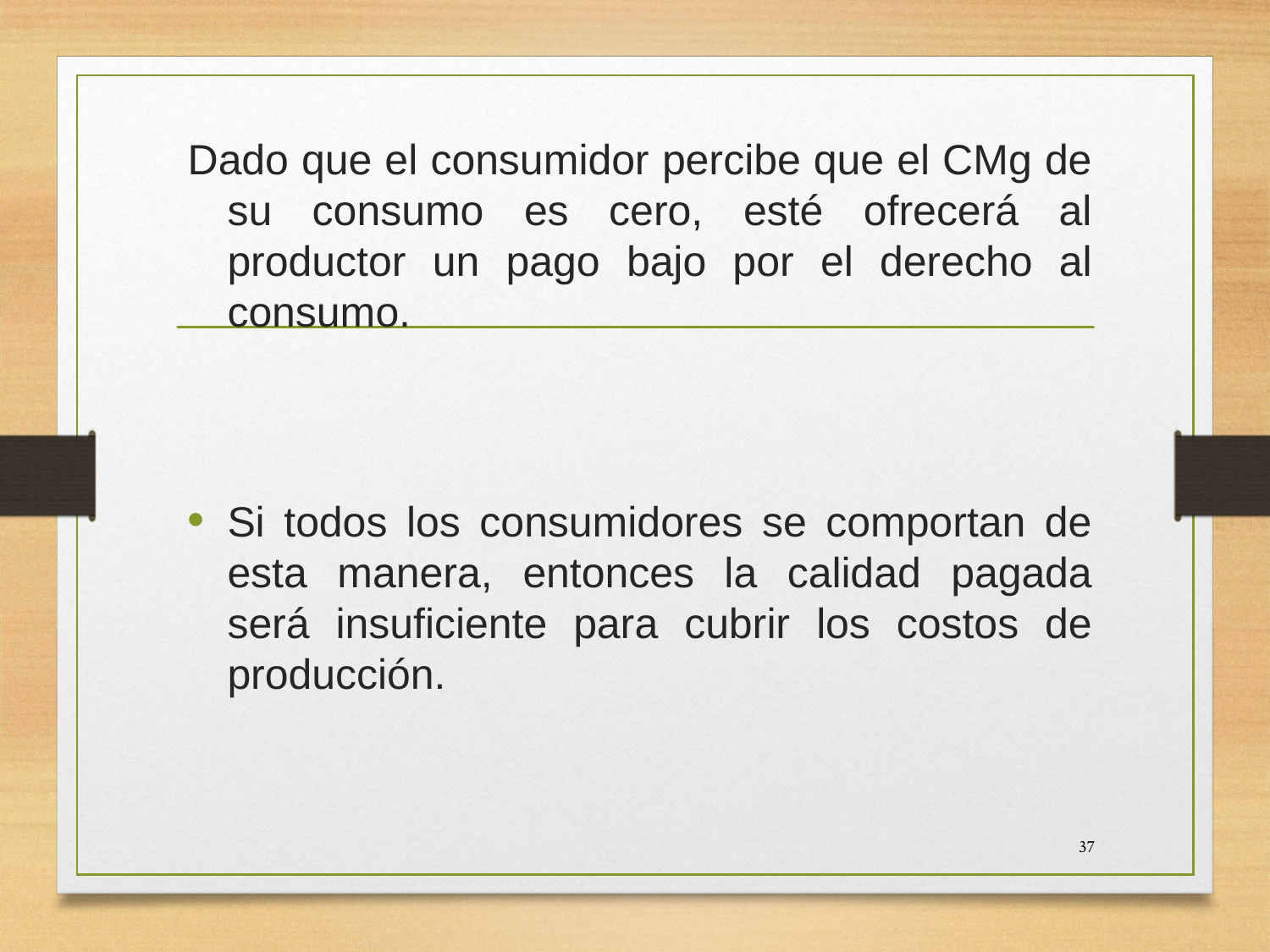

Dado que el consumidor percibe que el CMg de su consumo es cero, esté ofrecerá al productor un pago bajo por el derecho al consumo.

Si todos los consumidores se comportan de esta manera, entonces la calidad pagada será insuficiente para cubrir los costos de producción.
37